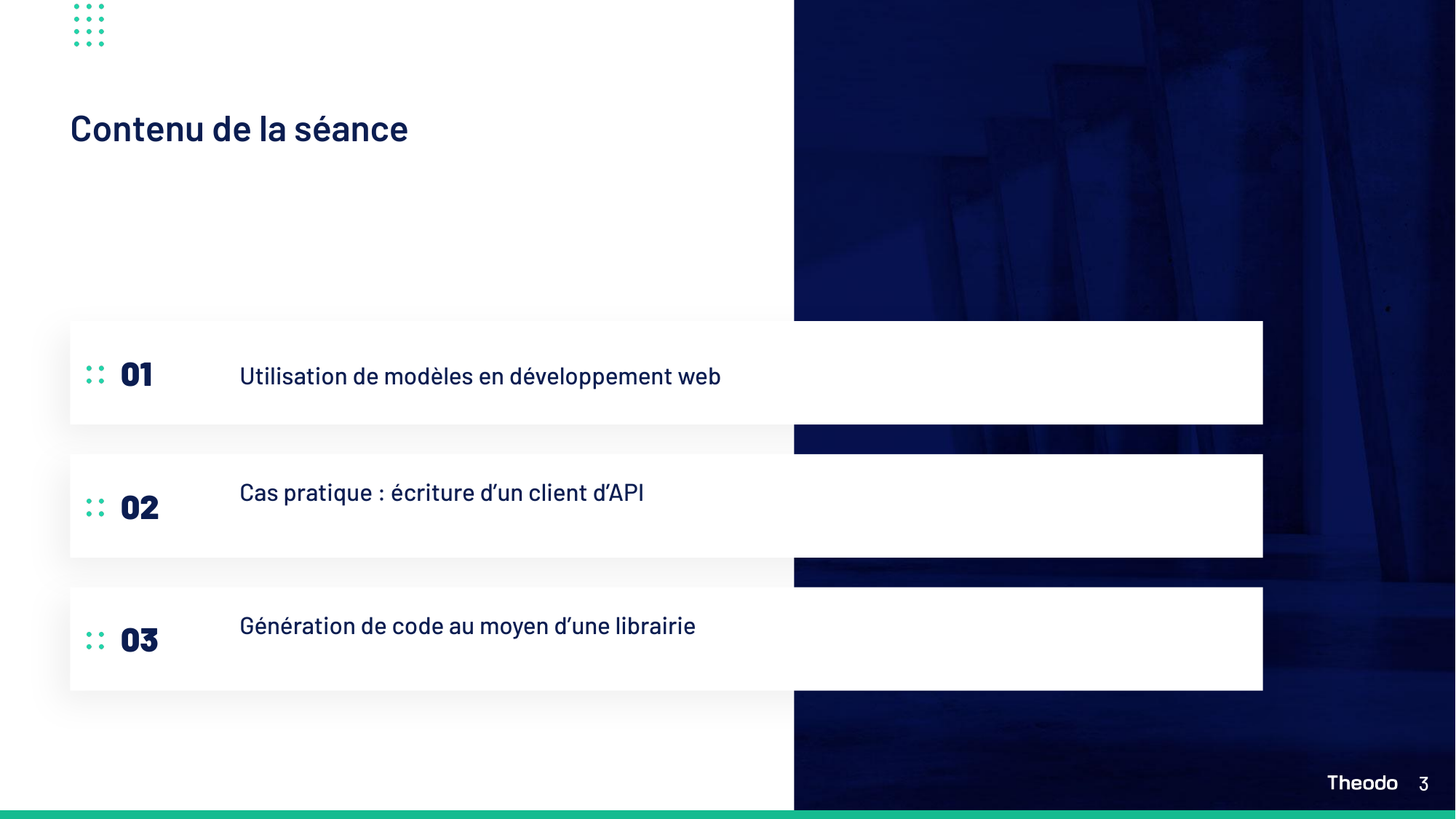

# Contenu de la séance

Utilisation de modèles en développement web
Cas pratique : écriture d’un client d’API

Génération de code au moyen d’une librairie

3